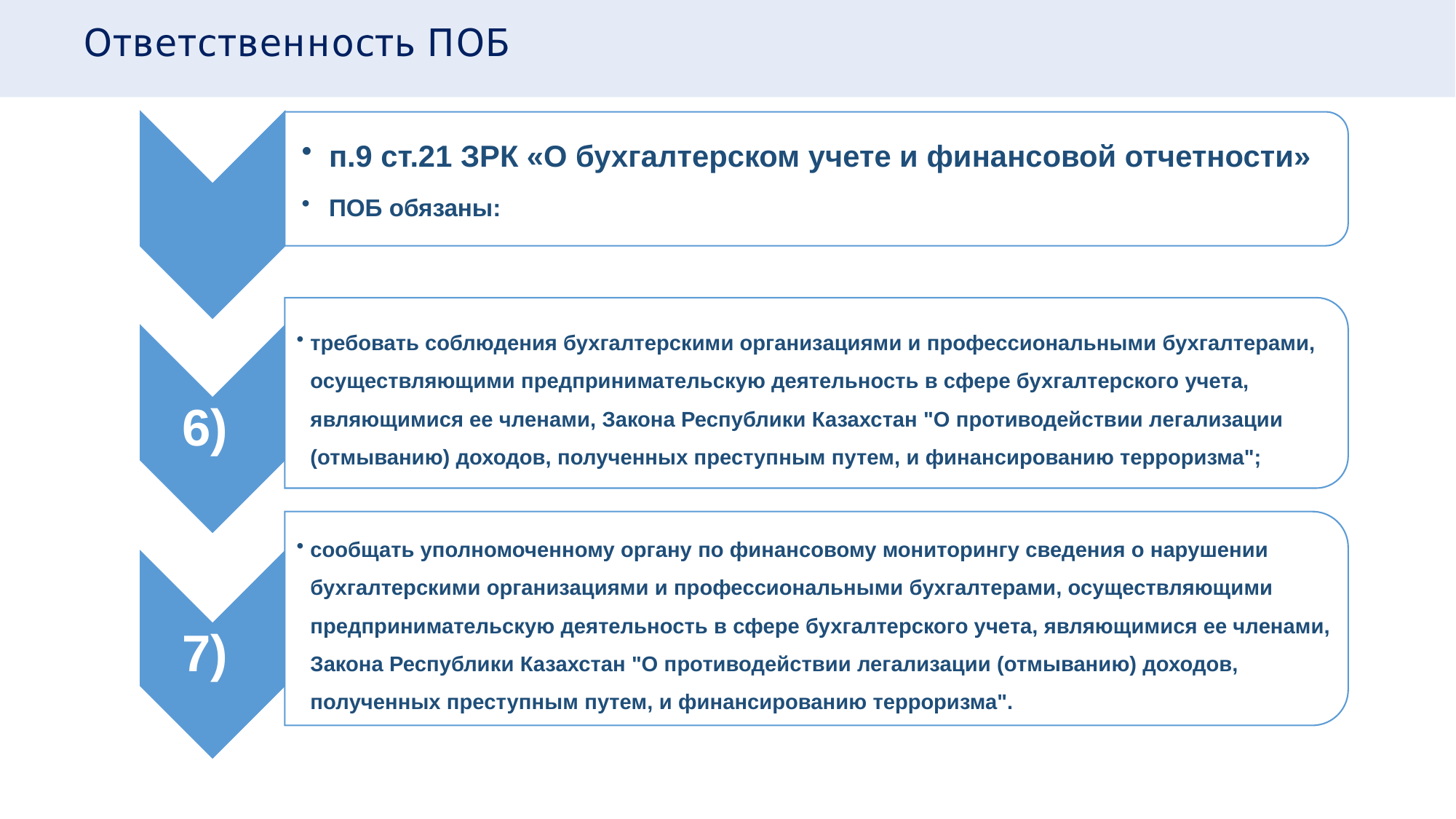

Ответственность ПОБ

п.9 ст.21 ЗРК «О бухгалтерском учете и финансовой отчетности»
 ПОБ обязаны:
6)
требовать соблюдения бухгалтерскими организациями и профессиональными бухгалтерами, осуществляющими предпринимательскую деятельность в сфере бухгалтерского учета, являющимися ее членами, Закона Республики Казахстан "О противодействии легализации (отмыванию) доходов, полученных преступным путем, и финансированию терроризма";
7)
сообщать уполномоченному органу по финансовому мониторингу сведения о нарушении бухгалтерскими организациями и профессиональными бухгалтерами, осуществляющими предпринимательскую деятельность в сфере бухгалтерского учета, являющимися ее членами, Закона Республики Казахстан "О противодействии легализации (отмыванию) доходов, полученных преступным путем, и финансированию терроризма".